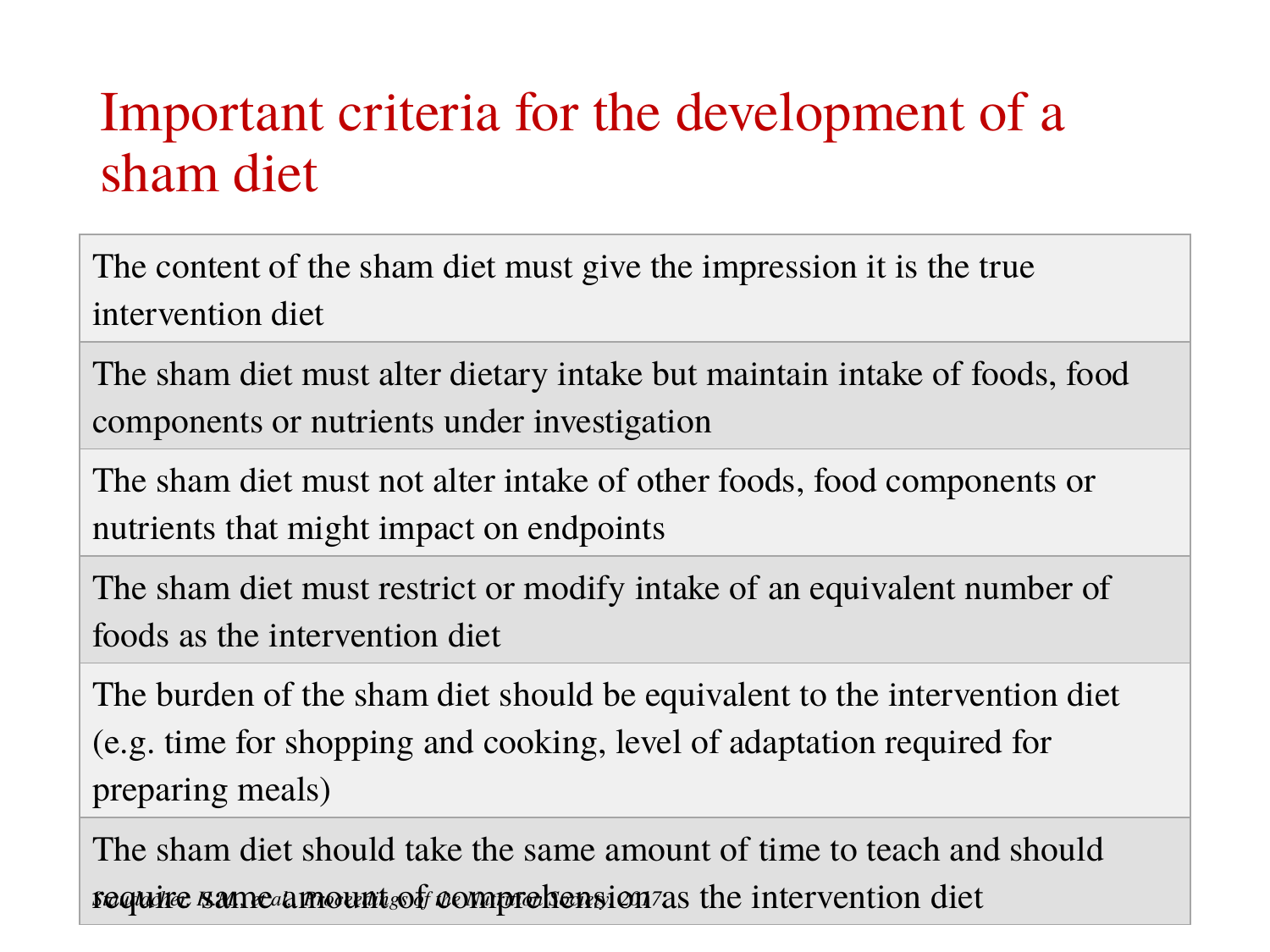

# Important criteria for the development of a sham diet
| The content of the sham diet must give the impression it is the true intervention diet |
| --- |
| The sham diet must alter dietary intake but maintain intake of foods, food components or nutrients under investigation |
| The sham diet must not alter intake of other foods, food components or nutrients that might impact on endpoints |
| The sham diet must restrict or modify intake of an equivalent number of foods as the intervention diet |
| The burden of the sham diet should be equivalent to the intervention diet (e.g. time for shopping and cooking, level of adaptation required for preparing meals) |
| The sham diet should take the same amount of time to teach and should require same amount of comprehension as the intervention diet |
Staudacher, H.M., et al., Proceedings of the Nutrition Society, 2017.
58